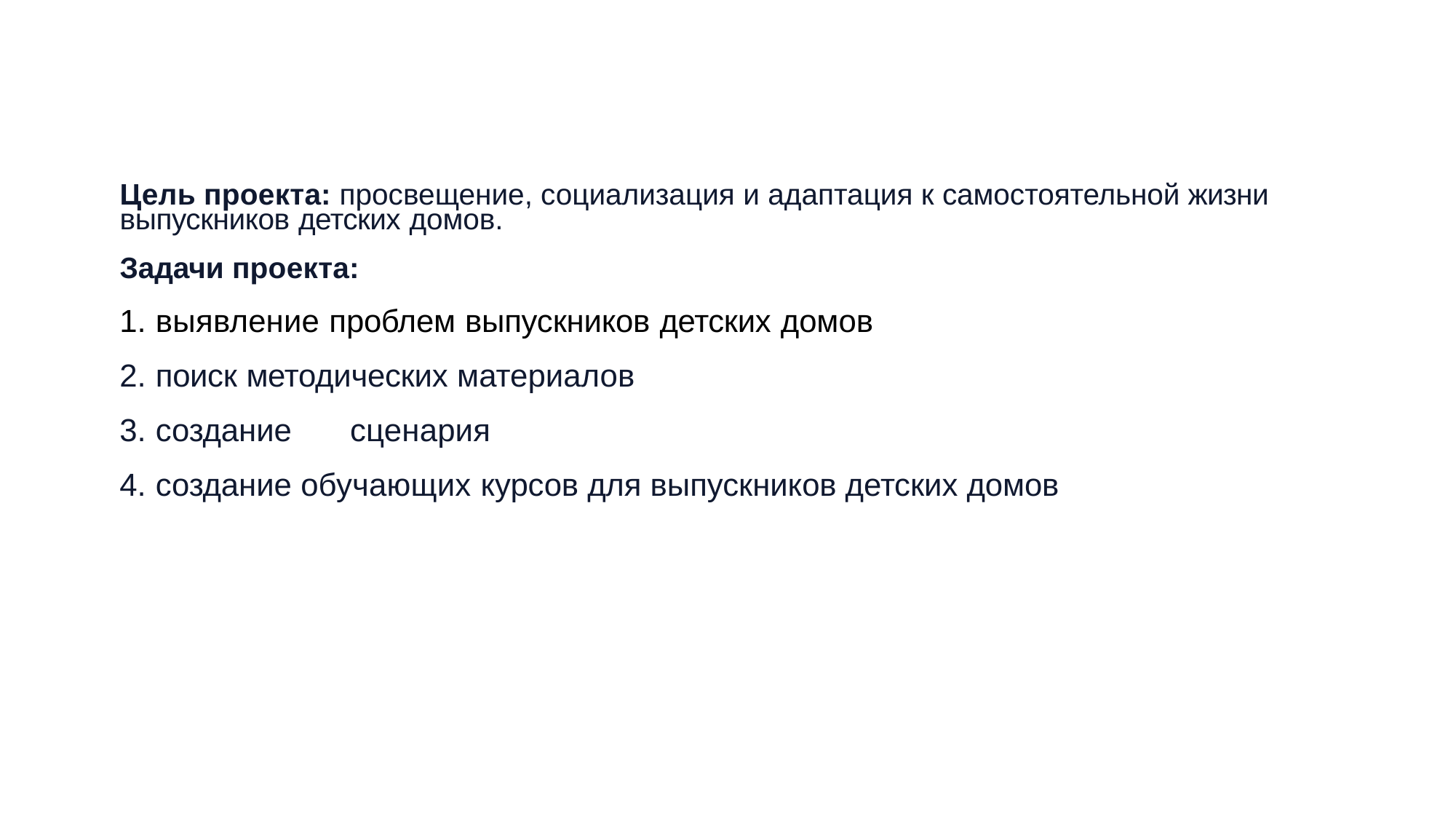

Цель проекта: просвещение, социализация и адаптация к самостоятельной жизни  выпускников детских домов.
Задачи проекта:
выявление проблем выпускников детских домов
поиск методических материалов
создание	сценария
создание обучающих курсов для выпускников детских домов